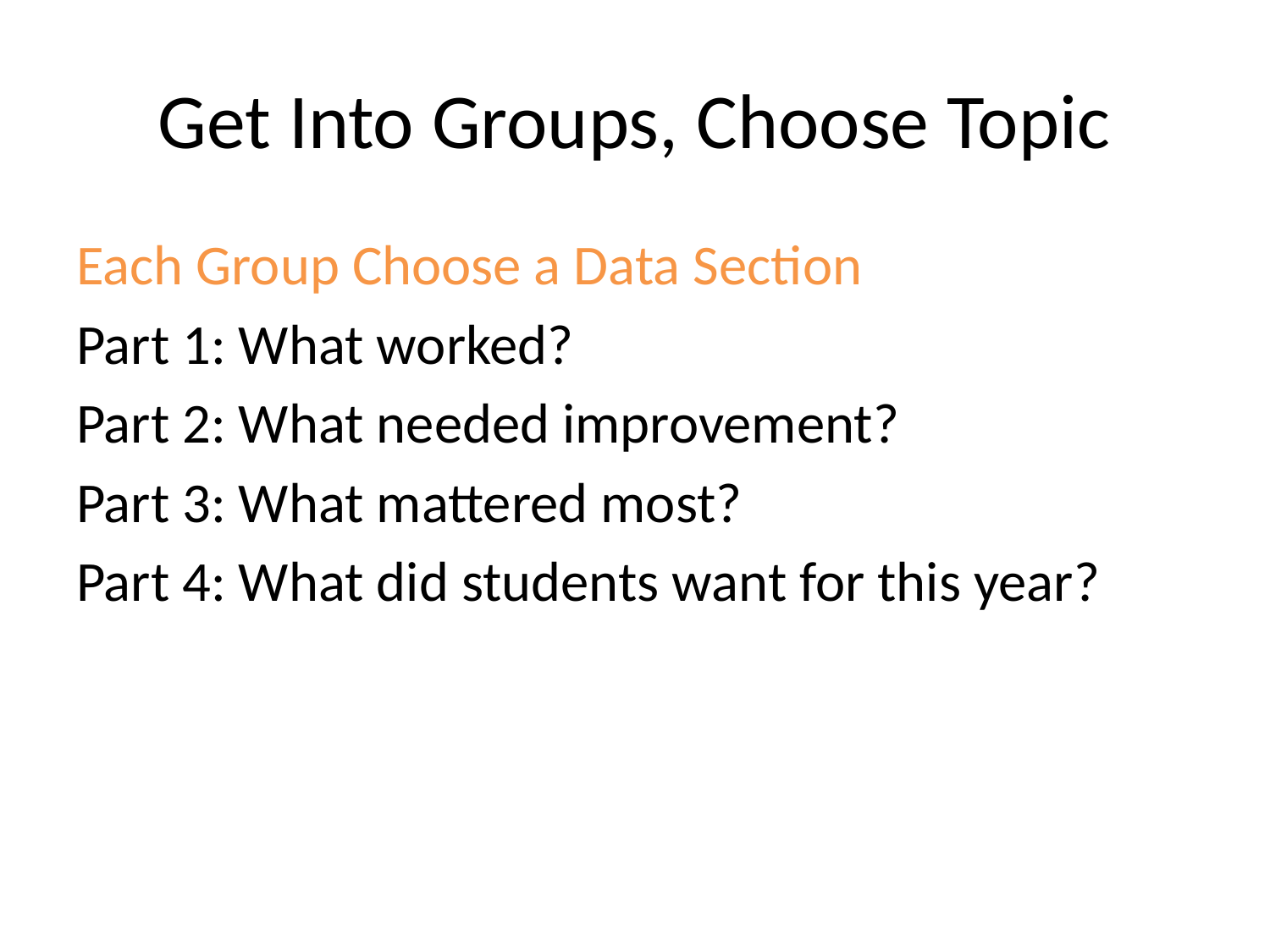

# Get Into Groups, Choose Topic
Each Group Choose a Data Section
Part 1: What worked?
Part 2: What needed improvement?
Part 3: What mattered most?
Part 4: What did students want for this year?